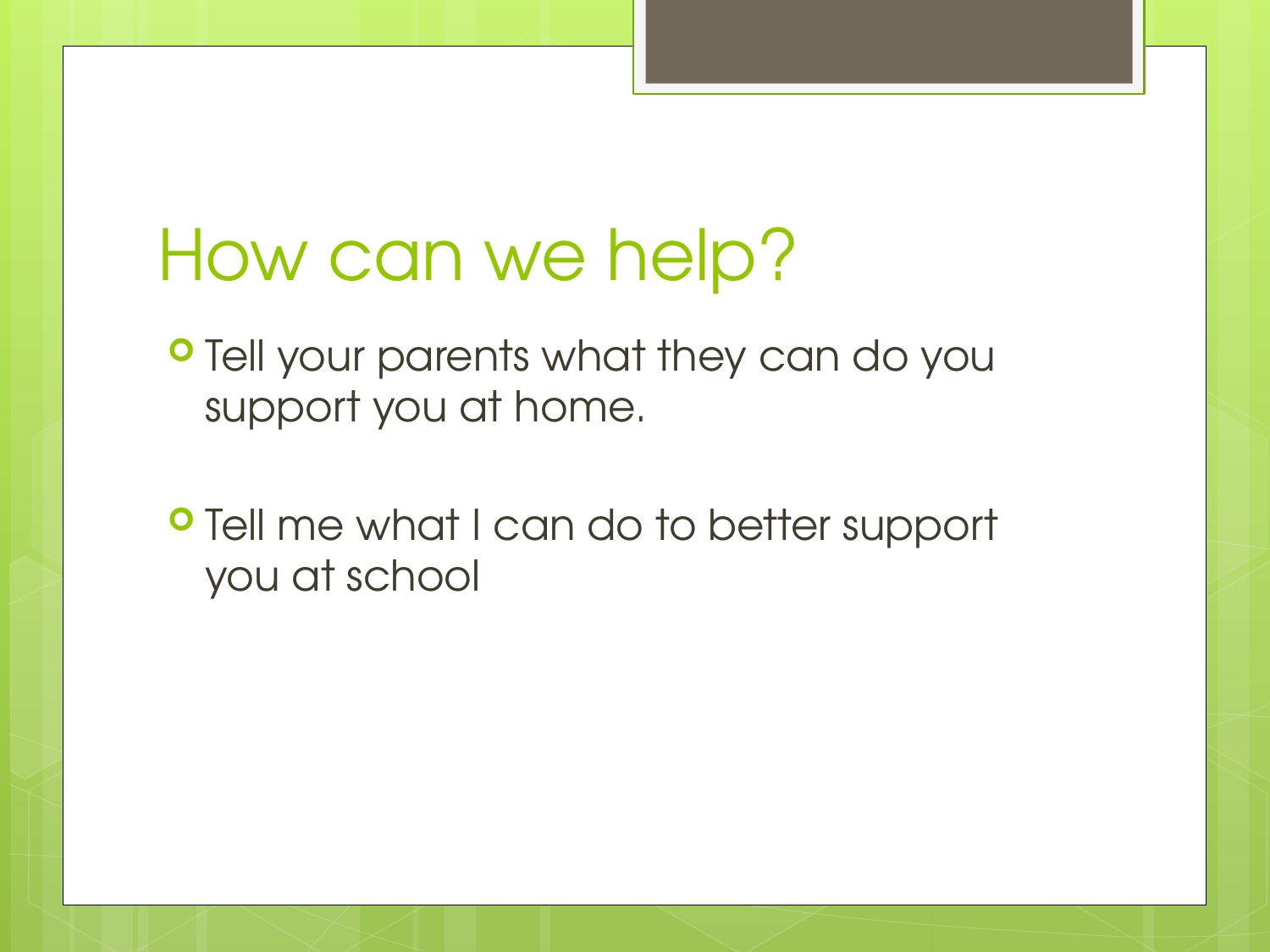

# How can we help?
Tell your parents what they can do you support you at home.

Tell me what I can do to better support you at school